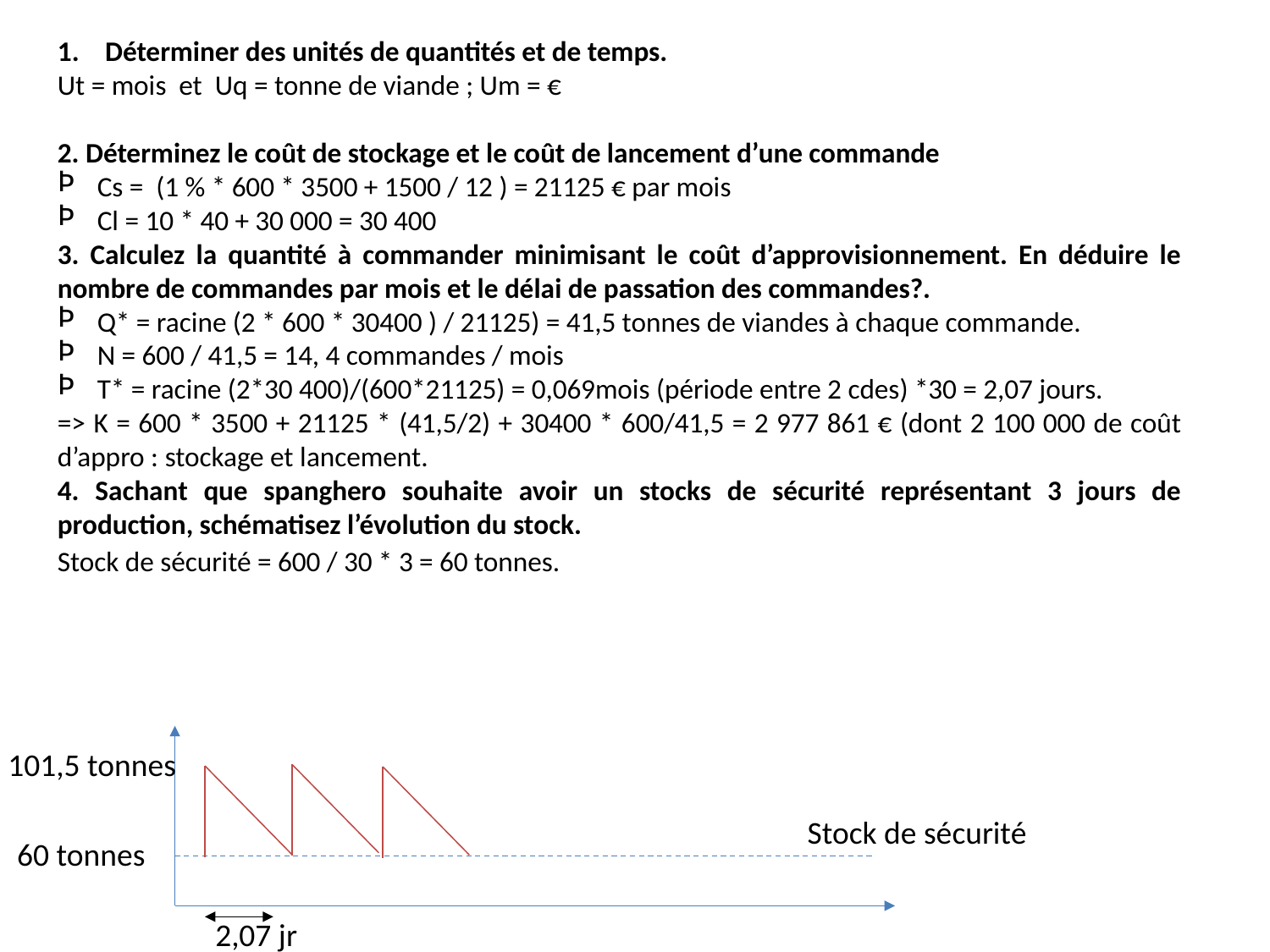

Déterminer des unités de quantités et de temps.
Ut = mois  et  Uq = tonne de viande ; Um = €

2. Déterminez le coût de stockage et le coût de lancement d’une commande
Cs =  (1 % * 600 * 3500 + 1500 / 12 ) = 21125 € par mois
Cl = 10 * 40 + 30 000 = 30 400
3. Calculez la quantité à commander minimisant le coût d’approvisionnement. En déduire le nombre de commandes par mois et le délai de passation des commandes?.
Q* = racine (2 * 600 * 30400 ) / 21125) = 41,5 tonnes de viandes à chaque commande.
N = 600 / 41,5 = 14, 4 commandes / mois
T* = racine (2*30 400)/(600*21125) = 0,069mois (période entre 2 cdes) *30 = 2,07 jours.
=> K = 600 * 3500 + 21125 * (41,5/2) + 30400 * 600/41,5 = 2 977 861 € (dont 2 100 000 de coût d’appro : stockage et lancement.
4. Sachant que spanghero souhaite avoir un stocks de sécurité représentant 3 jours de production, schématisez l’évolution du stock.
Stock de sécurité = 600 / 30 * 3 = 60 tonnes.
101,5 tonnes
Stock de sécurité
60 tonnes
2,07 jr